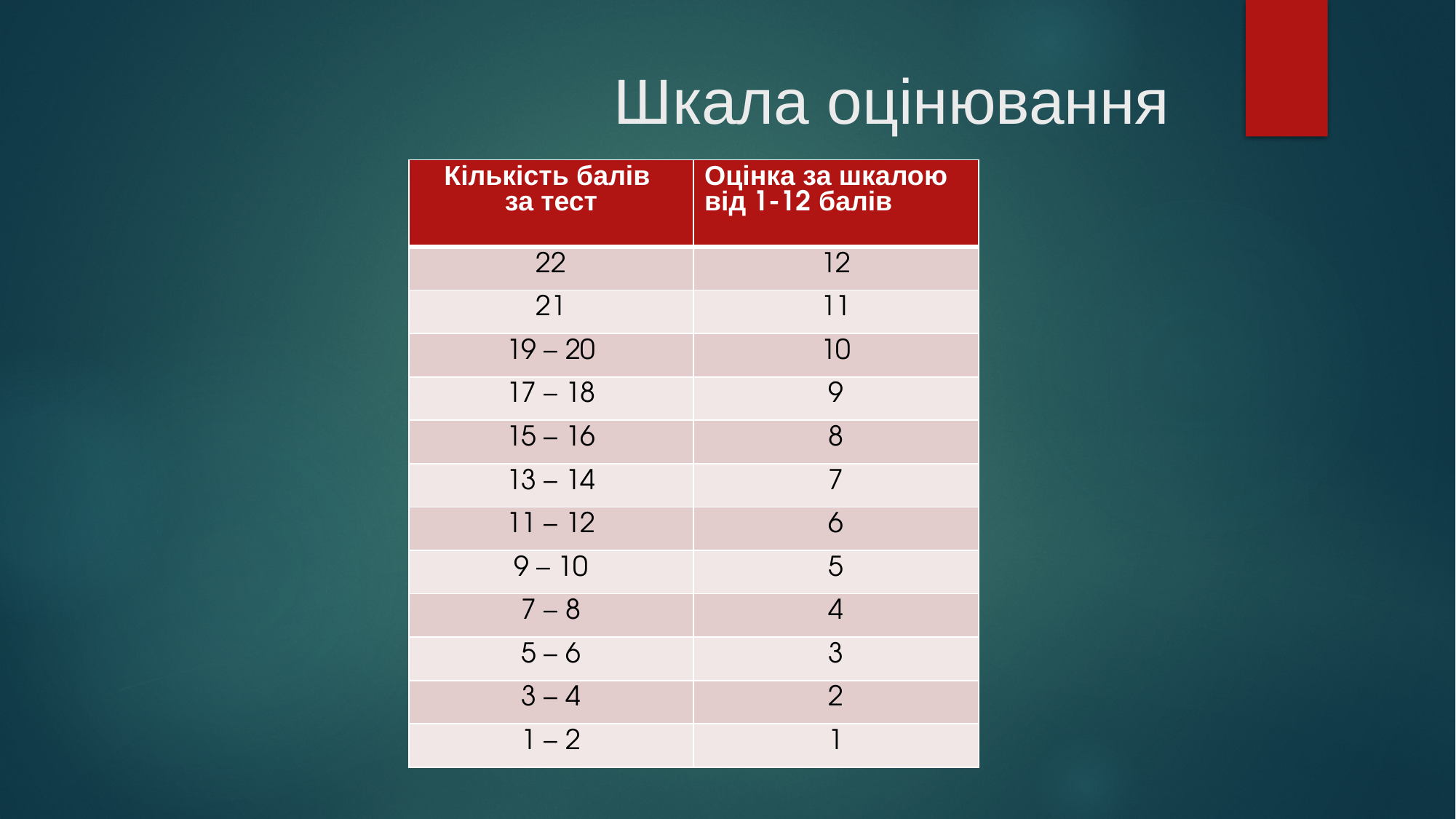

# Шкала оцінювання
| Кількість балів за тест | Оцінка за шкалою від 1-12 балів |
| --- | --- |
| 22 | 12 |
| 21 | 11 |
| 19 – 20 | 10 |
| 17 – 18 | 9 |
| 15 – 16 | 8 |
| 13 – 14 | 7 |
| 11 – 12 | 6 |
| 9 – 10 | 5 |
| 7 – 8 | 4 |
| 5 – 6 | 3 |
| 3 – 4 | 2 |
| 1 – 2 | 1 |